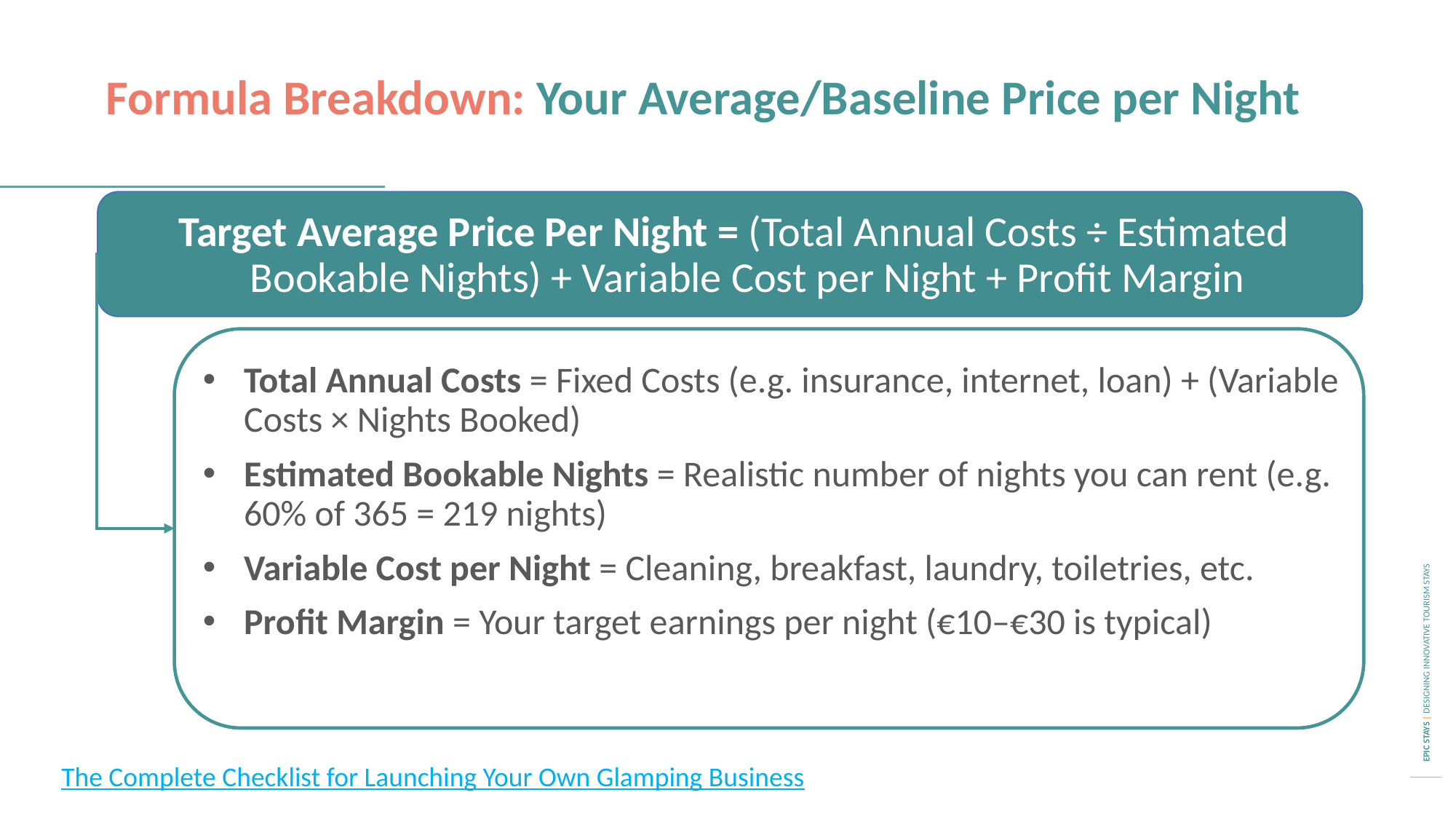

Formula Breakdown: Your Average/Baseline Price per Night

Target Average Price Per Night = (Total Annual Costs ÷ Estimated Bookable Nights) + Variable Cost per Night + Profit Margin

Total Annual Costs = Fixed Costs (e.g. insurance, internet, loan) + (Variable Costs × Nights Booked)
Estimated Bookable Nights = Realistic number of nights you can rent (e.g. 60% of 365 = 219 nights)
Variable Cost per Night = Cleaning, breakfast, laundry, toiletries, etc.
Profit Margin = Your target earnings per night (€10–€30 is typical)
The Complete Checklist for Launching Your Own Glamping Business